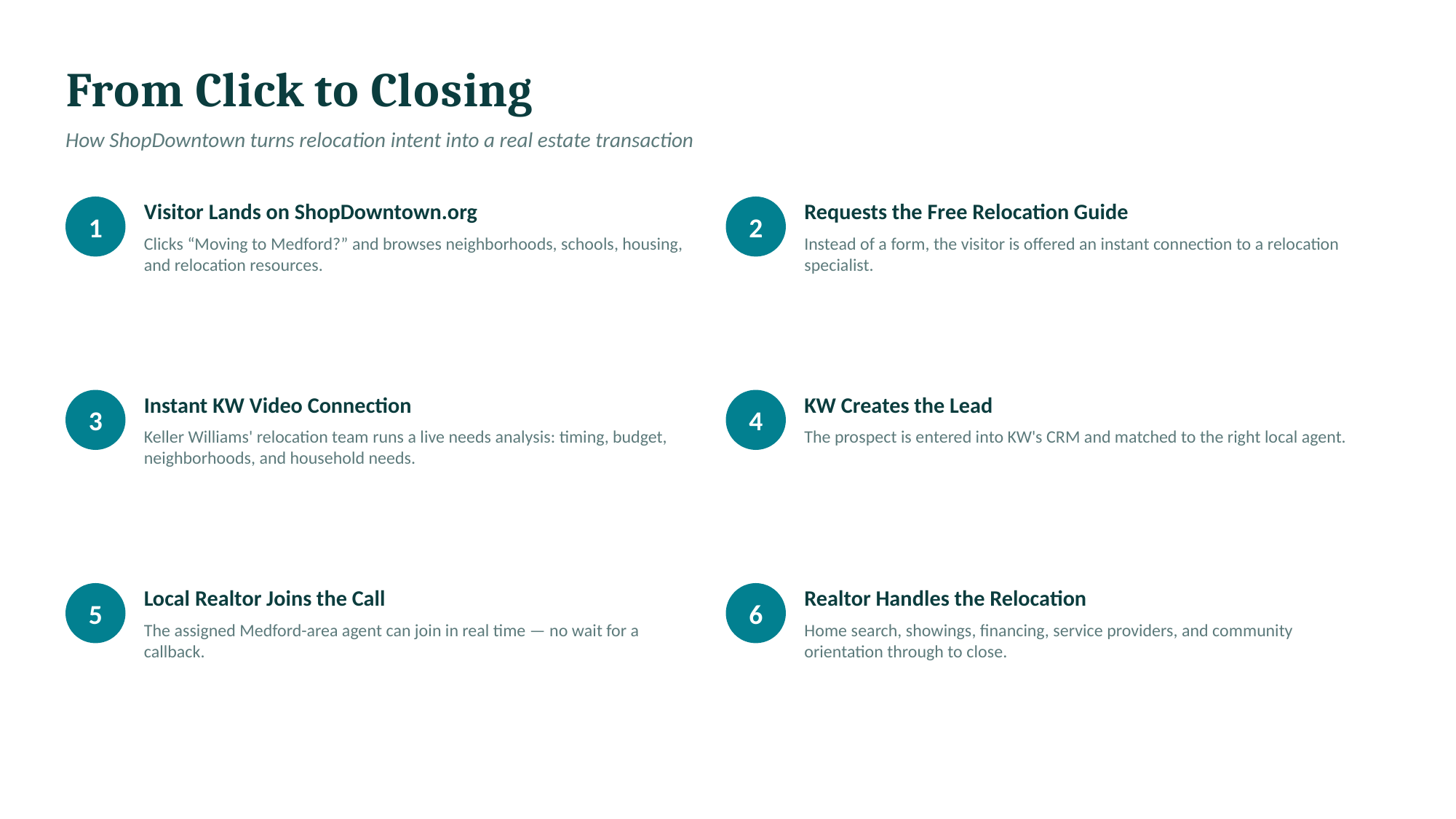

From Click to Closing
How ShopDowntown turns relocation intent into a real estate transaction
Visitor Lands on ShopDowntown.org
Requests the Free Relocation Guide

1

2
Clicks “Moving to Medford?” and browses neighborhoods, schools, housing, and relocation resources.
Instead of a form, the visitor is offered an instant connection to a relocation specialist.
Instant KW Video Connection
KW Creates the Lead

3

4
Keller Williams' relocation team runs a live needs analysis: timing, budget, neighborhoods, and household needs.
The prospect is entered into KW's CRM and matched to the right local agent.
Local Realtor Joins the Call
Realtor Handles the Relocation

5

6
The assigned Medford-area agent can join in real time — no wait for a callback.
Home search, showings, financing, service providers, and community orientation through to close.